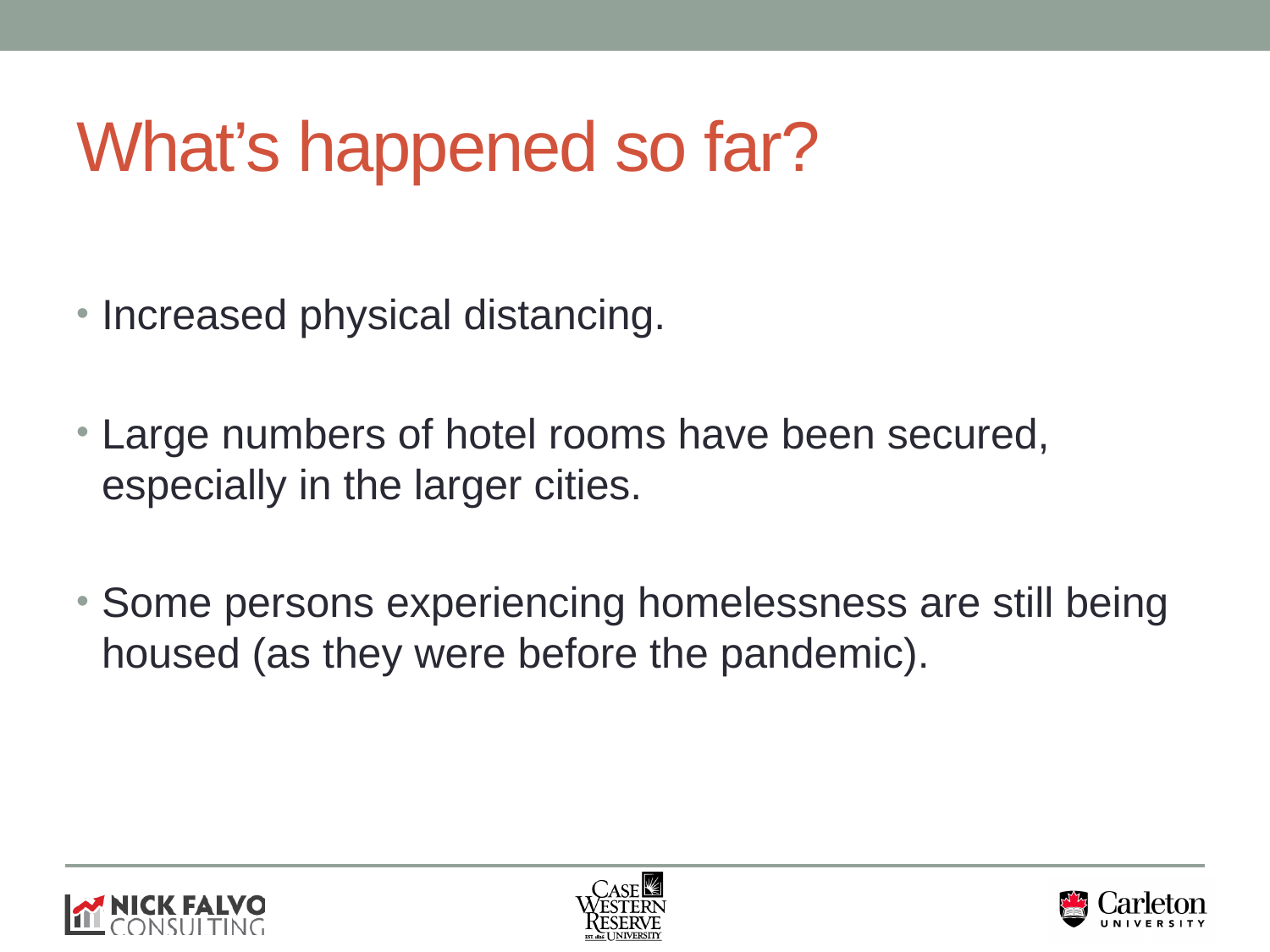

# What’s happened so far?

Increased physical distancing.

Large numbers of hotel rooms have been secured, especially in the larger cities.

Some persons experiencing homelessness are still being housed (as they were before the pandemic).